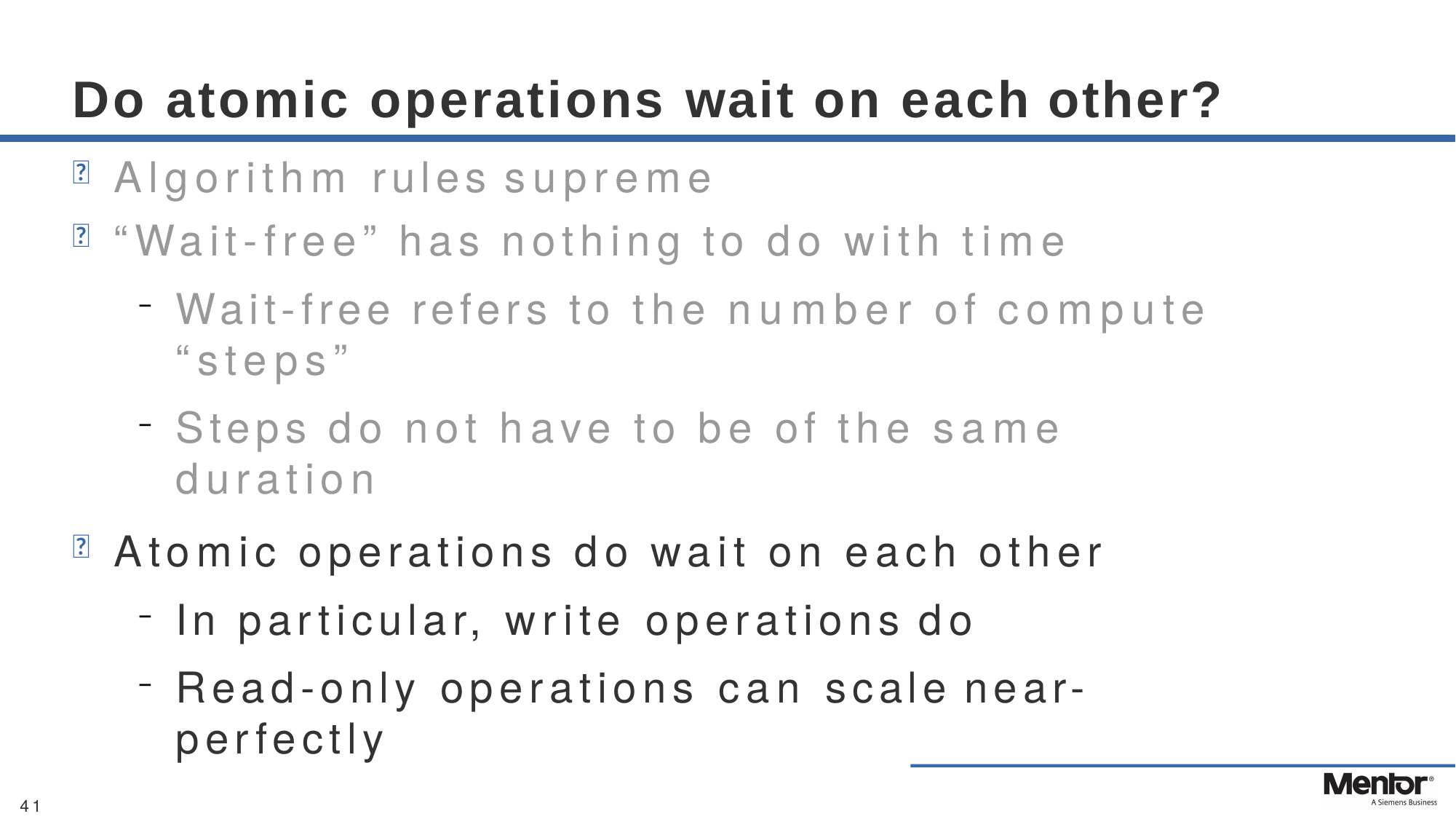

# Do atomic operations wait on each other?
Algorithm rules supreme
“Wait-free” has nothing to do with time
Wait-free refers to the number of compute “steps”
Steps do not have to be of the same duration
Atomic operations do wait on each other
In particular, write operations do
Read-only operations can scale near-perfectly

41